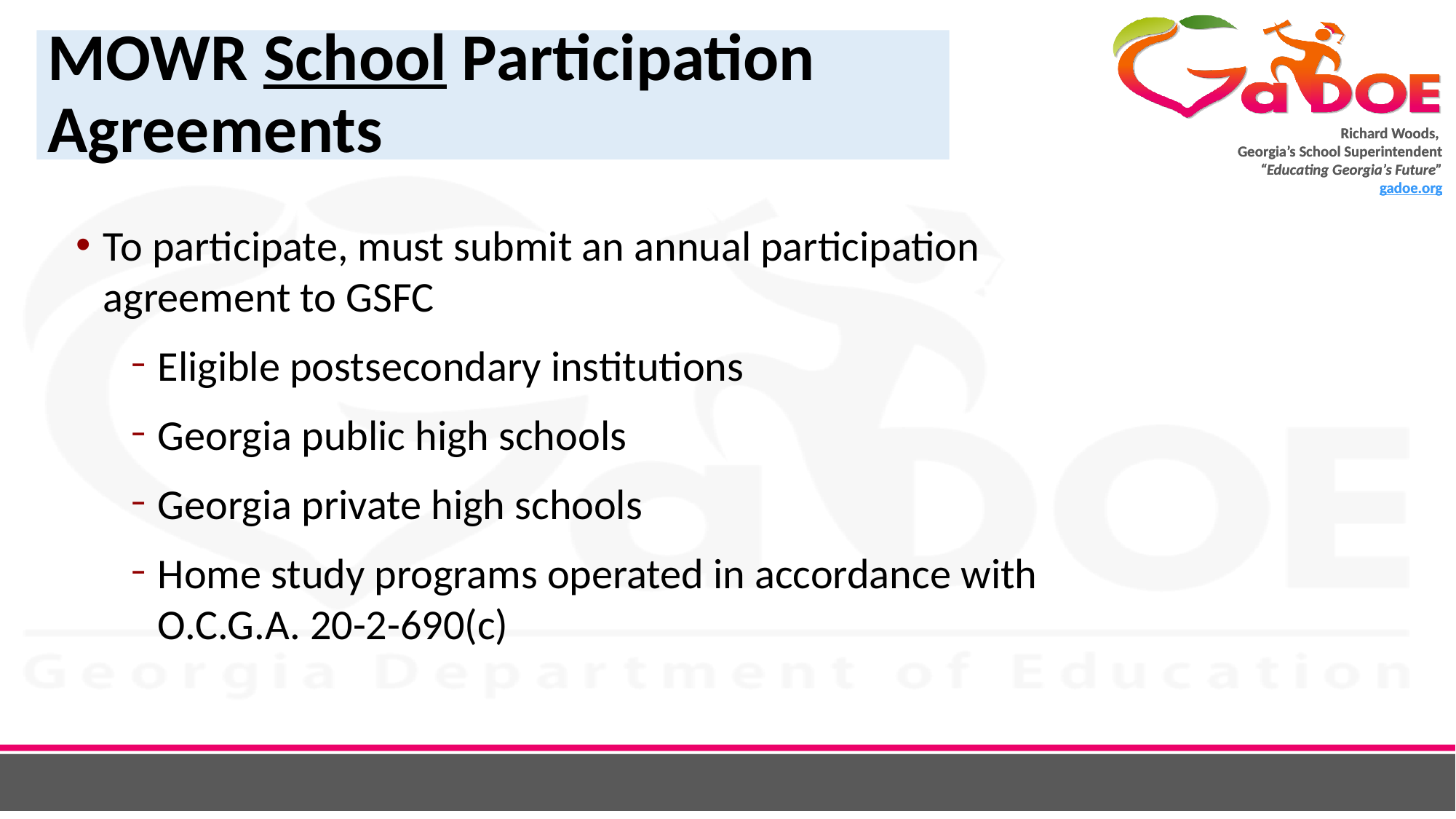

# MOWR School Participation Agreements
To participate, must submit an annual participation agreement to GSFC
Eligible postsecondary institutions
Georgia public high schools
Georgia private high schools
Home study programs operated in accordance with O.C.G.A. 20-2-690(c)